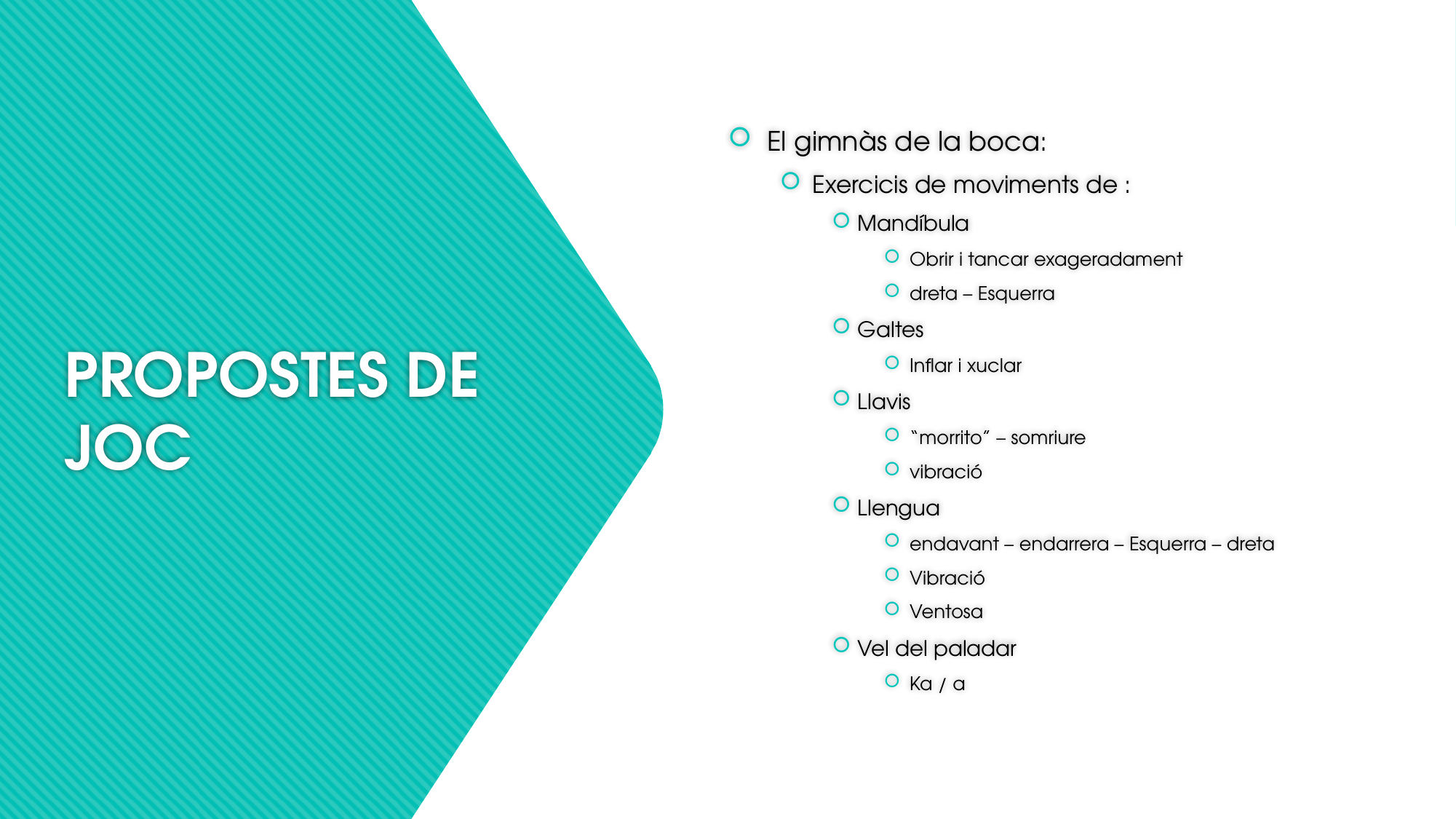

El gimnàs de la boca:
Exercicis de moviments de :
Mandíbula
Obrir i tancar exageradament
dreta – Esquerra
Galtes
Inflar i xuclar
Llavis
“morrito” – somriure
vibració
Llengua
endavant – endarrera – Esquerra – dreta
Vibració
Ventosa
Vel del paladar
Ka / a
# PROPOSTES DE JOC